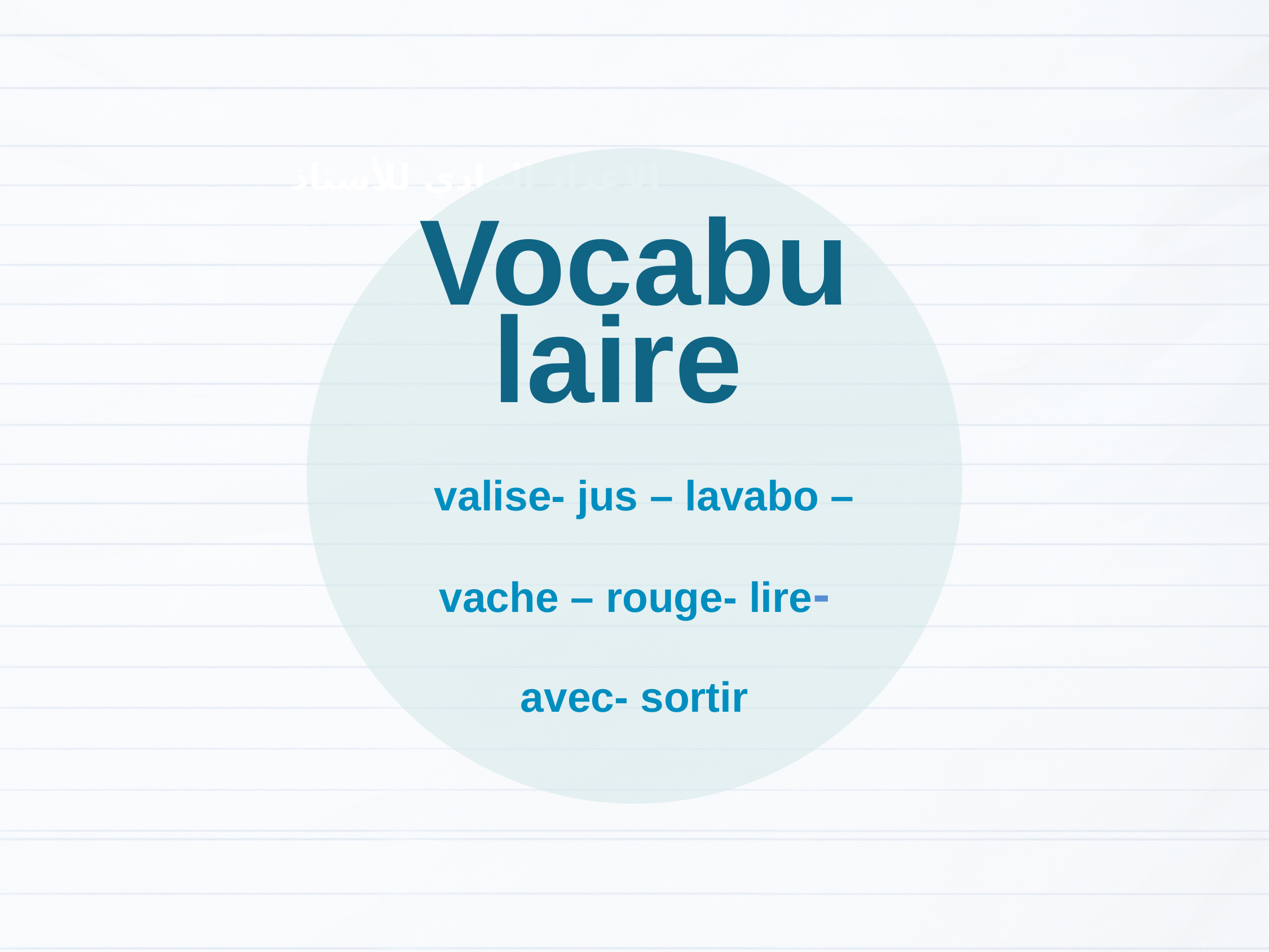

Vocabulaire
 valise- jus – lavabo – vache – rouge- lire- avec- sortir
الإعداد المادي للأستاذ